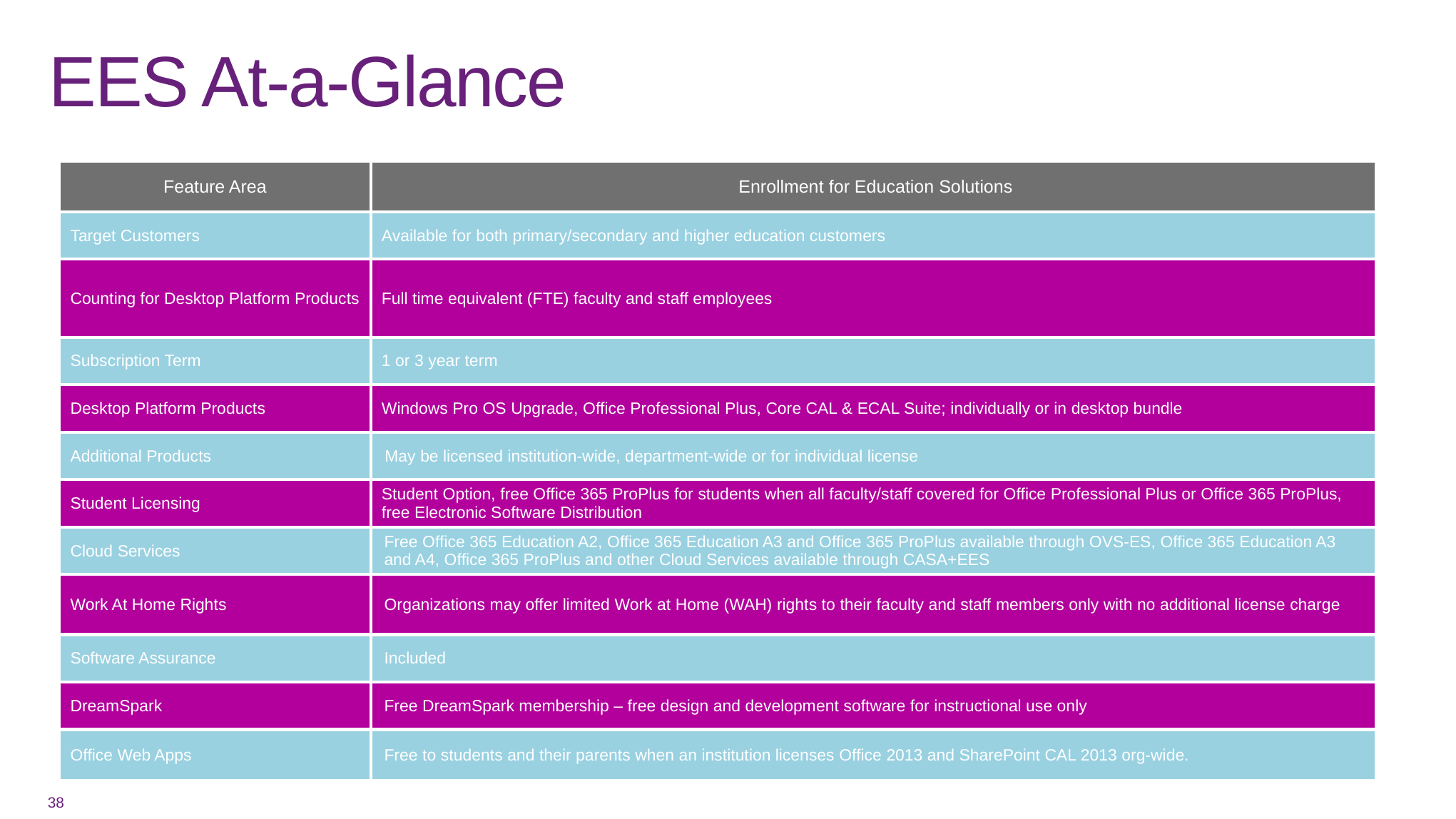

# EES At-a-Glance
| Feature Area | Enrollment for Education Solutions |
| --- | --- |
| Target Customers | Available for both primary/secondary and higher education customers |
| Counting for Desktop Platform Products | Full time equivalent (FTE) faculty and staff employees |
| Subscription Term | 1 or 3 year term |
| Desktop Platform Products | Windows Pro OS Upgrade, Office Professional Plus, Core CAL & ECAL Suite; individually or in desktop bundle |
| Additional Products | May be licensed institution-wide, department-wide or for individual license |
| Student Licensing | Student Option, free Office 365 ProPlus for students when all faculty/staff covered for Office Professional Plus or Office 365 ProPlus, free Electronic Software Distribution |
| Cloud Services | Free Office 365 Education A2, Office 365 Education A3 and Office 365 ProPlus available through OVS-ES, Office 365 Education A3 and A4, Office 365 ProPlus and other Cloud Services available through CASA+EES |
| Work At Home Rights | Organizations may offer limited Work at Home (WAH) rights to their faculty and staff members only with no additional license charge |
| Software Assurance | Included |
| DreamSpark | Free DreamSpark membership – free design and development software for instructional use only |
| Office Web Apps | Free to students and their parents when an institution licenses Office 2013 and SharePoint CAL 2013 org-wide. |
38